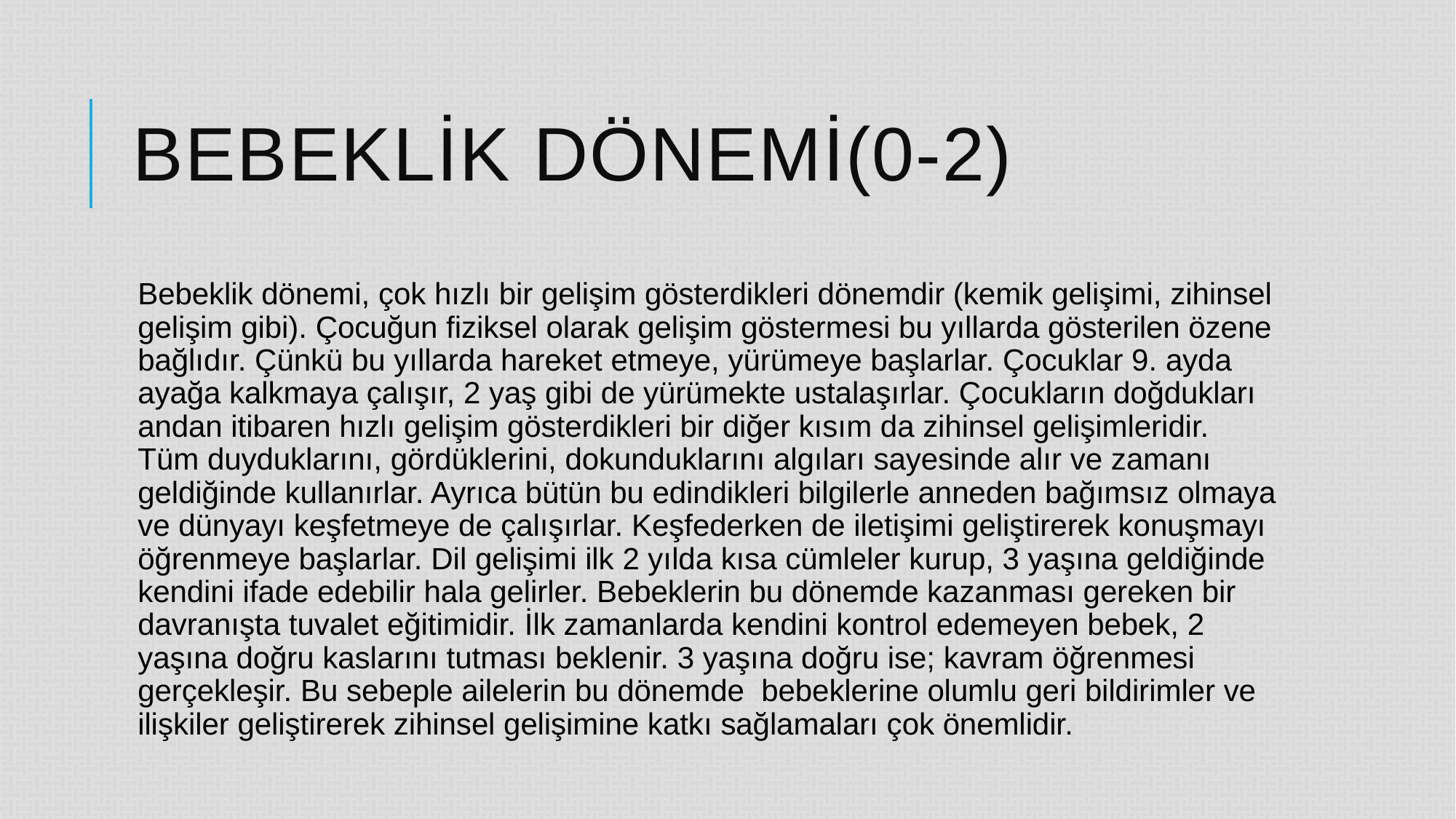

# BEBEKLİK DÖNEMİ(0-2)
Bebeklik dönemi, çok hızlı bir gelişim gösterdikleri dönemdir (kemik gelişimi, zihinsel gelişim gibi). Çocuğun fiziksel olarak gelişim göstermesi bu yıllarda gösterilen özene bağlıdır. Çünkü bu yıllarda hareket etmeye, yürümeye başlarlar. Çocuklar 9. ayda ayağa kalkmaya çalışır, 2 yaş gibi de yürümekte ustalaşırlar. Çocukların doğdukları andan itibaren hızlı gelişim gösterdikleri bir diğer kısım da zihinsel gelişimleridir. Tüm duyduklarını, gördüklerini, dokunduklarını algıları sayesinde alır ve zamanı geldiğinde kullanırlar. Ayrıca bütün bu edindikleri bilgilerle anneden bağımsız olmaya ve dünyayı keşfetmeye de çalışırlar. Keşfederken de iletişimi geliştirerek konuşmayı öğrenmeye başlarlar. Dil gelişimi ilk 2 yılda kısa cümleler kurup, 3 yaşına geldiğinde kendini ifade edebilir hala gelirler. Bebeklerin bu dönemde kazanması gereken bir davranışta tuvalet eğitimidir. İlk zamanlarda kendini kontrol edemeyen bebek, 2 yaşına doğru kaslarını tutması beklenir. 3 yaşına doğru ise; kavram öğrenmesi gerçekleşir. Bu sebeple ailelerin bu dönemde  bebeklerine olumlu geri bildirimler ve ilişkiler geliştirerek zihinsel gelişimine katkı sağlamaları çok önemlidir.